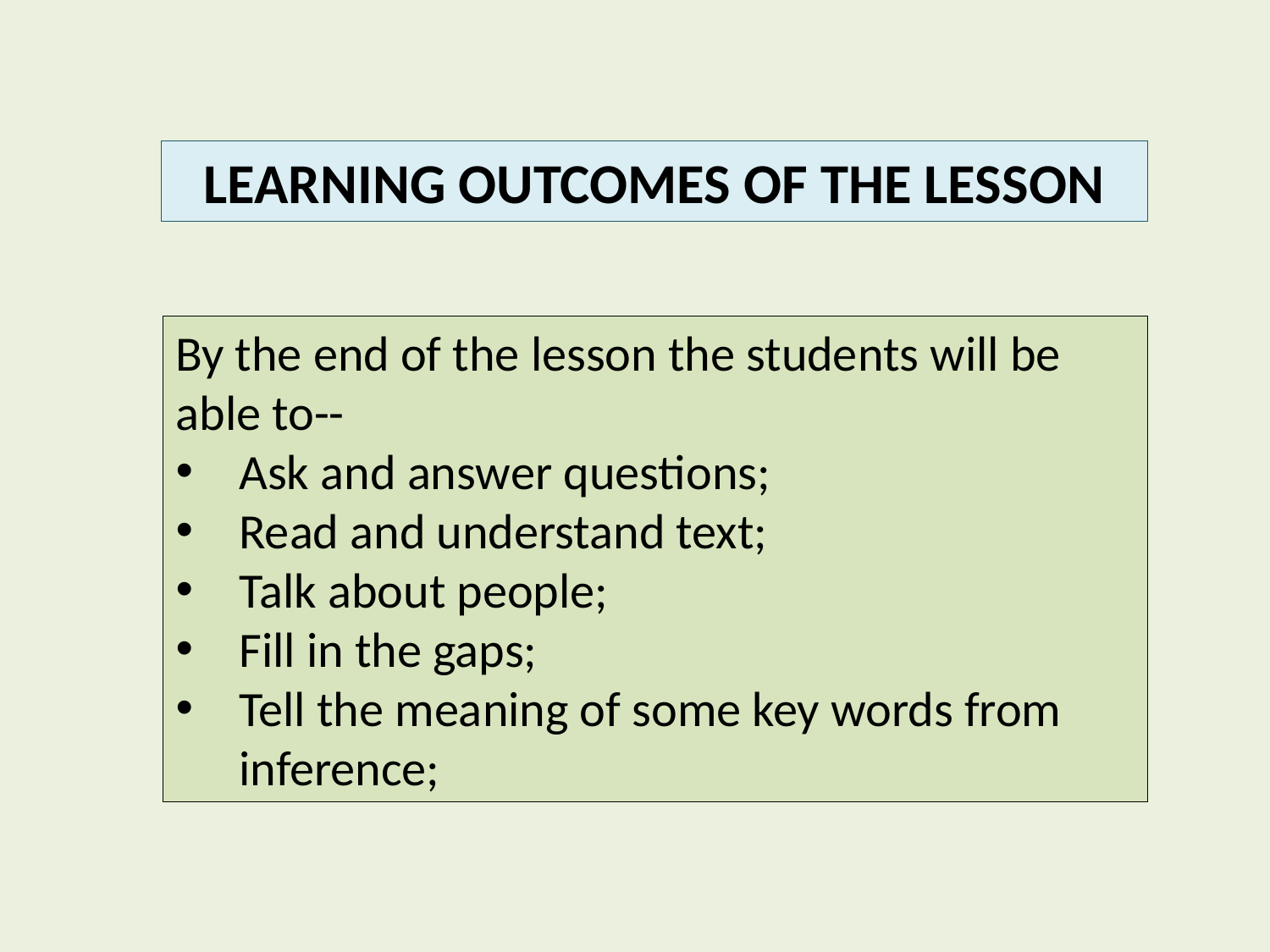

LEARNING OUTCOMES OF THE LESSON
By the end of the lesson the students will be able to--
Ask and answer questions;
Read and understand text;
Talk about people;
Fill in the gaps;
Tell the meaning of some key words from inference;